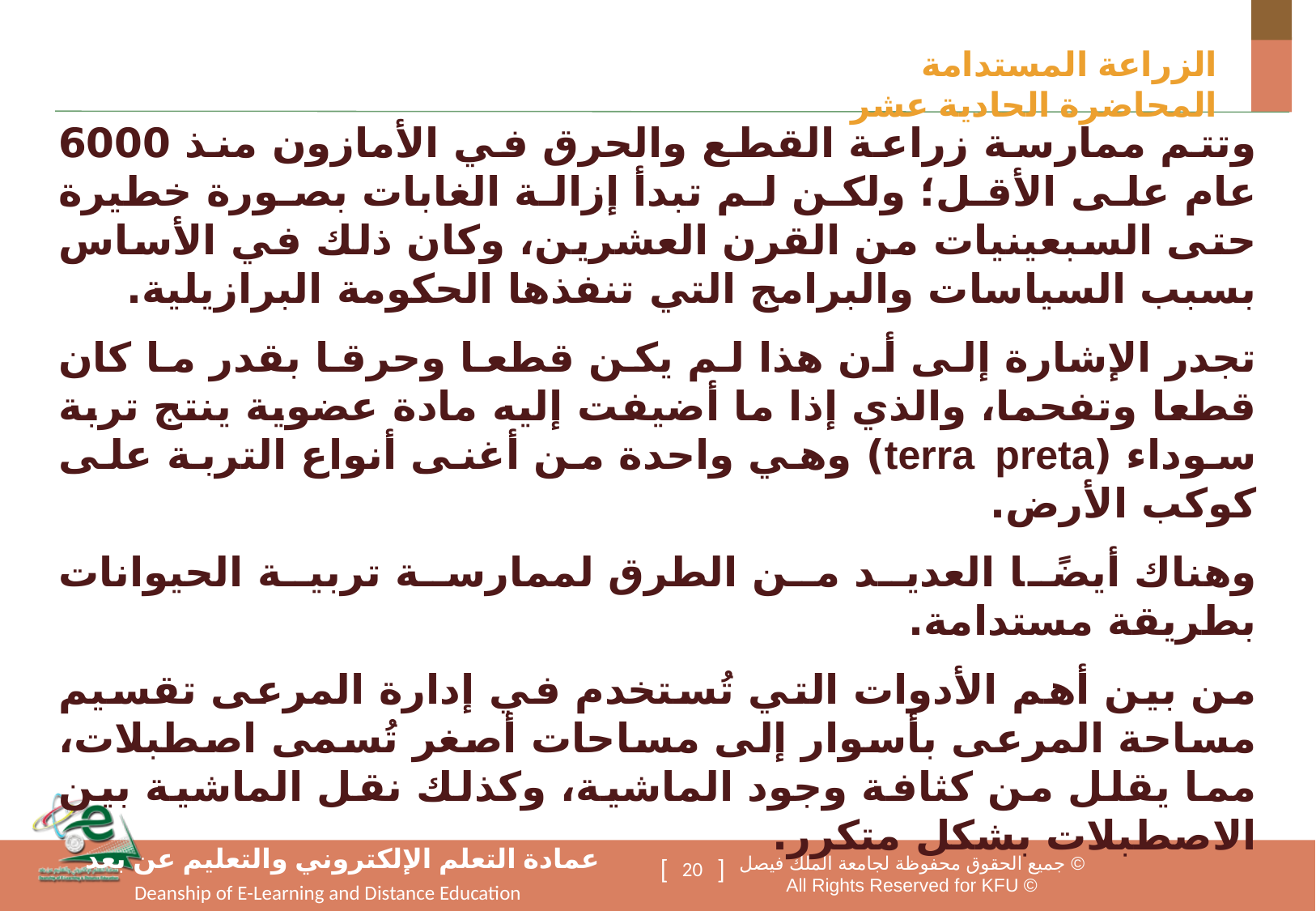

الزراعة المستدامة                                                                            المحاضرة الحادية عشر
وتتم ممارسة زراعة القطع والحرق في الأمازون منذ 6000 عام على الأقل؛ ولكن لم تبدأ إزالة الغابات بصورة خطيرة حتى السبعينيات من القرن العشرين، وكان ذلك في الأساس بسبب السياسات والبرامج التي تنفذها الحكومة البرازيلية.
تجدر الإشارة إلى أن هذا لم يكن قطعا وحرقا بقدر ما كان قطعا وتفحما، والذي إذا ما أضيفت إليه مادة عضوية ينتج تربة سوداء (terra preta) وهي واحدة من أغنى أنواع التربة على كوكب الأرض.
وهناك أيضًا العديد من الطرق لممارسة تربية الحيوانات بطريقة مستدامة.
من بين أهم الأدوات التي تُستخدم في إدارة المرعى تقسيم مساحة المرعى بأسوار إلى مساحات أصغر تُسمى اصطبلات، مما يقلل من كثافة وجود الماشية، وكذلك نقل الماشية بين الاصطبلات بشكل متكرر.
20